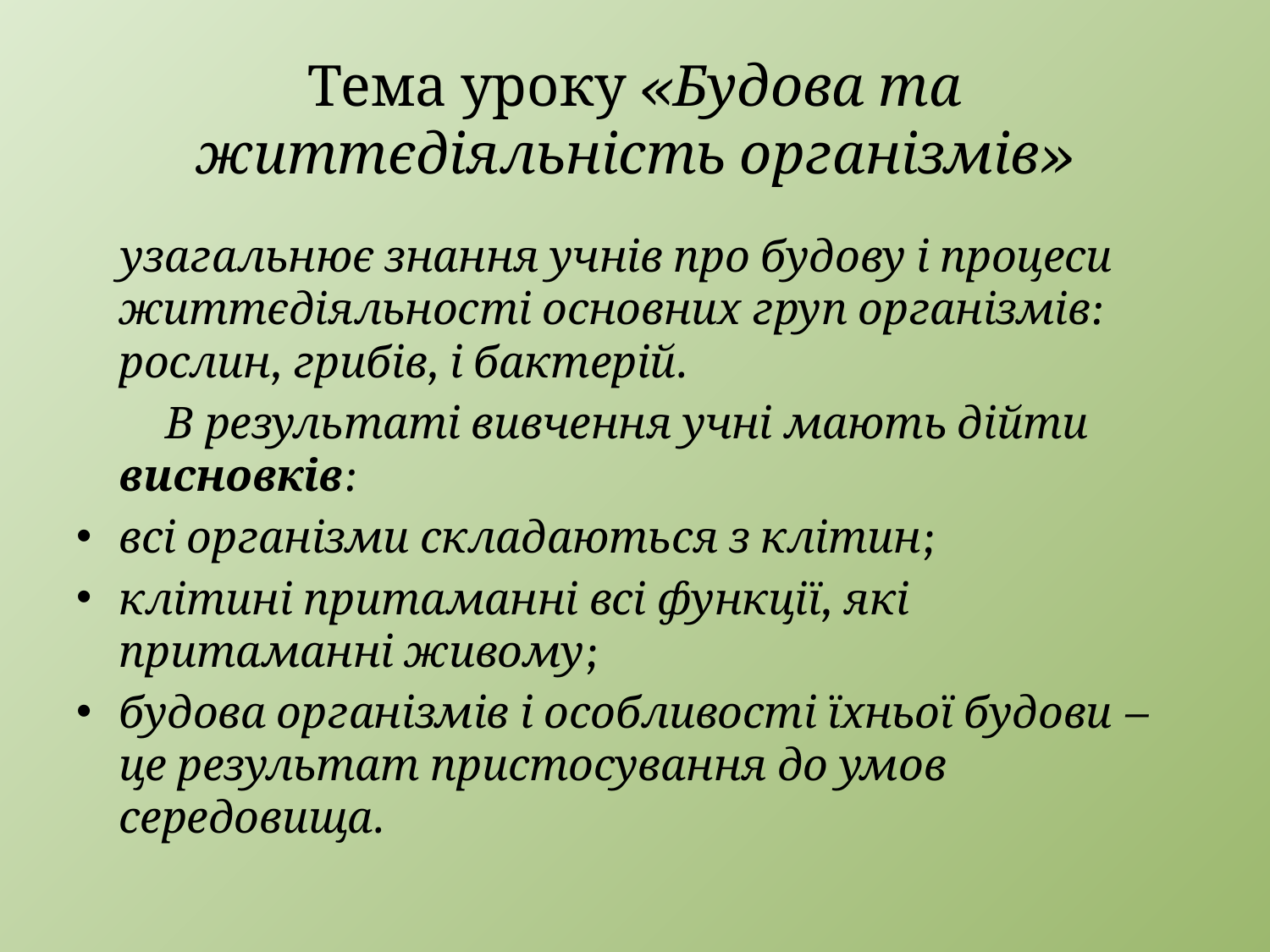

# Тема уроку «Будова та життєдіяльність організмів»
узагальнює знання учнів про будову і процеси життєдіяльності основних груп організмів: рослин, грибів, і бактерій.
В результаті вивчення учні мають дійти висновків:
всі організми складаються з клітин;
клітині притаманні всі функції, які притаманні живому;
будова організмів і особливості їхньої будови – це результат пристосування до умов середовища.